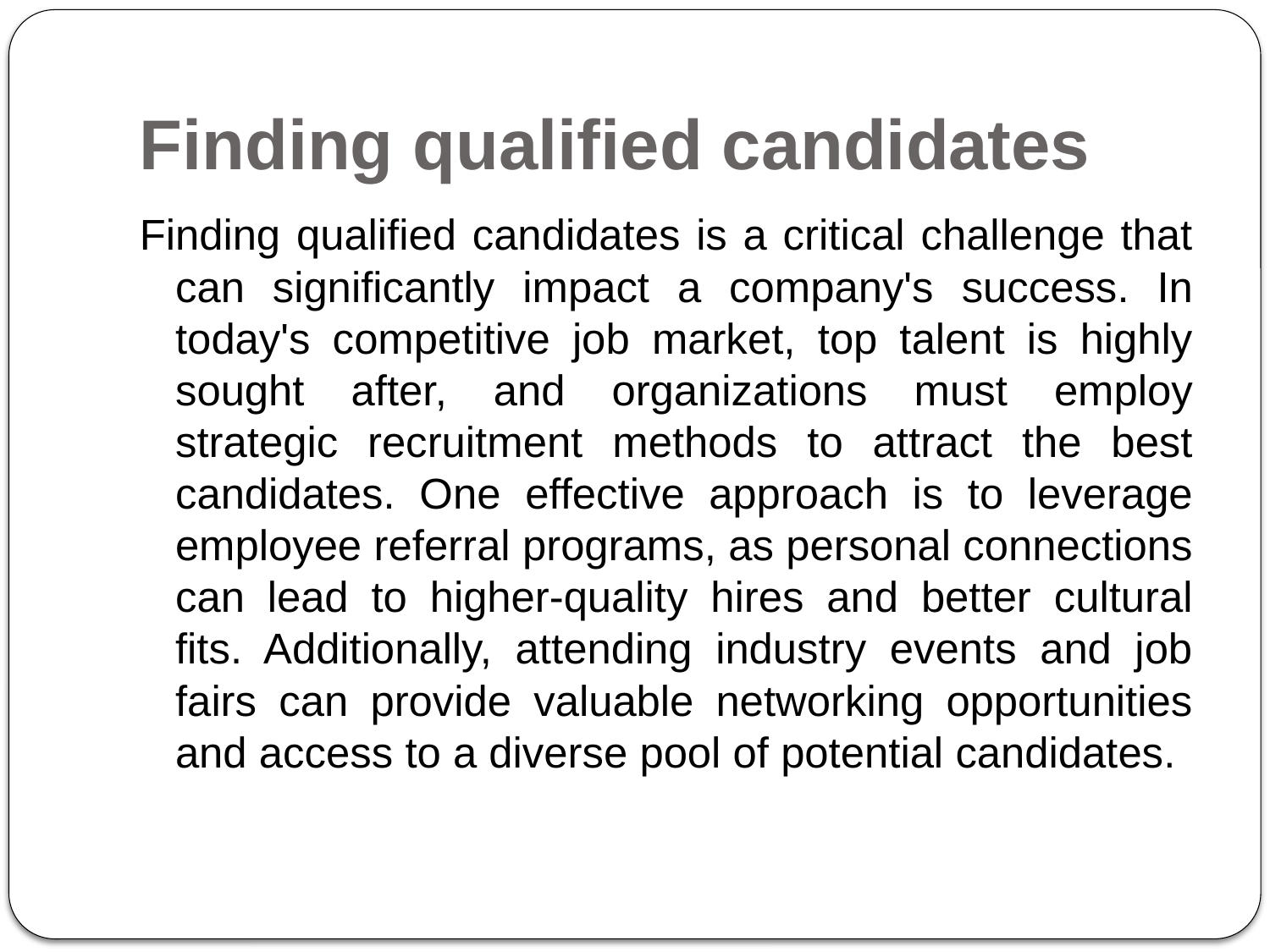

# Finding qualified candidates
Finding qualified candidates is a critical challenge that can significantly impact a company's success. In today's competitive job market, top talent is highly sought after, and organizations must employ strategic recruitment methods to attract the best candidates. One effective approach is to leverage employee referral programs, as personal connections can lead to higher-quality hires and better cultural fits. Additionally, attending industry events and job fairs can provide valuable networking opportunities and access to a diverse pool of potential candidates.